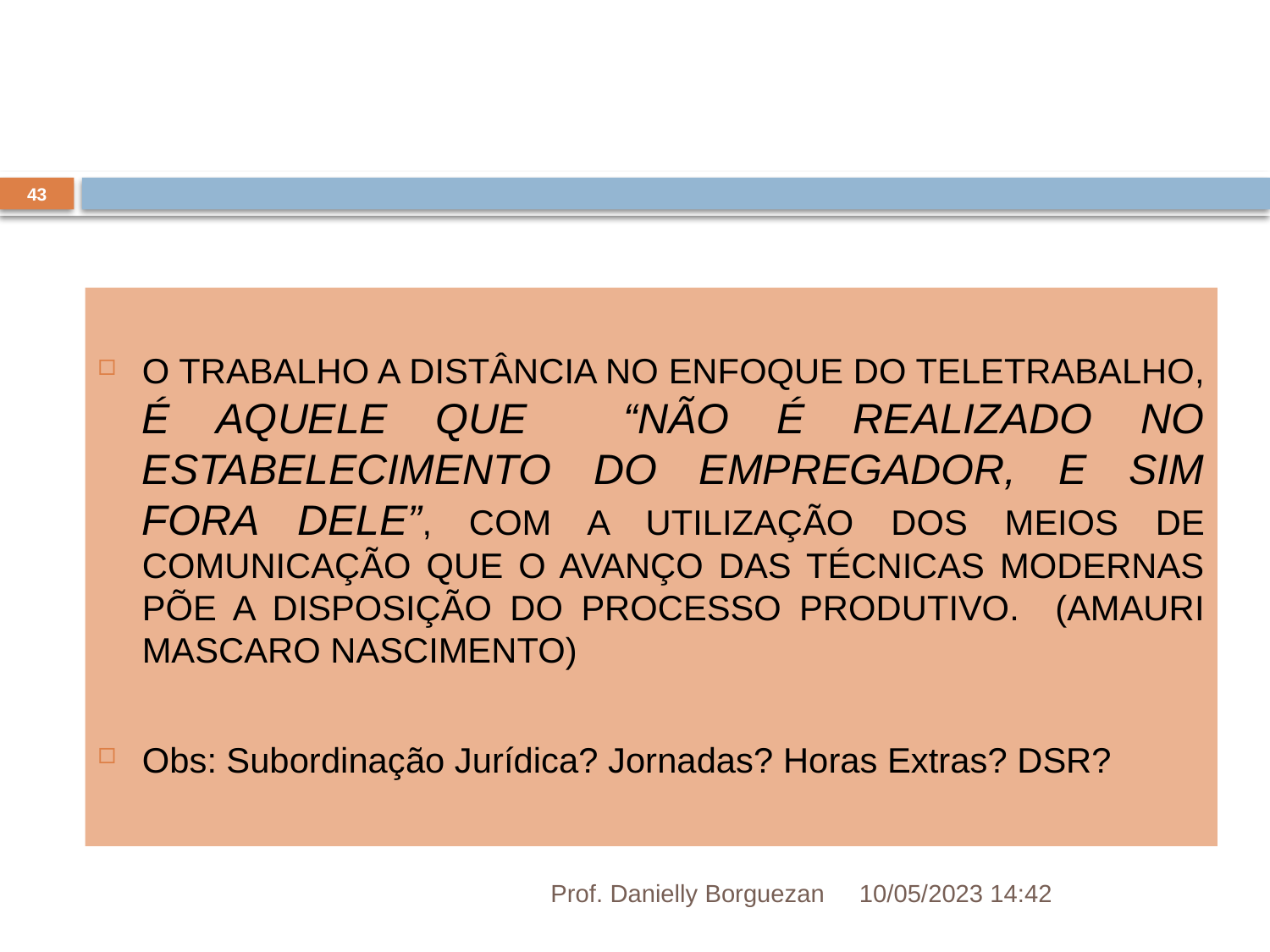

43

O TRABALHO A DISTÂNCIA NO ENFOQUE DO TELETRABALHO, É AQUELE QUE  “NÃO É REALIZADO NO ESTABELECIMENTO DO EMPREGADOR, E SIM FORA DELE”, COM A UTILIZAÇÃO DOS MEIOS DE COMUNICAÇÃO QUE O AVANÇO DAS TÉCNICAS MODERNAS PÕE A DISPOSIÇÃO DO PROCESSO PRODUTIVO.  (AMAURI MASCARO NASCIMENTO)

Obs: Subordinação Jurídica? Jornadas? Horas Extras? DSR?

Prof. Danielly Borguezan
10/05/2023 14:42